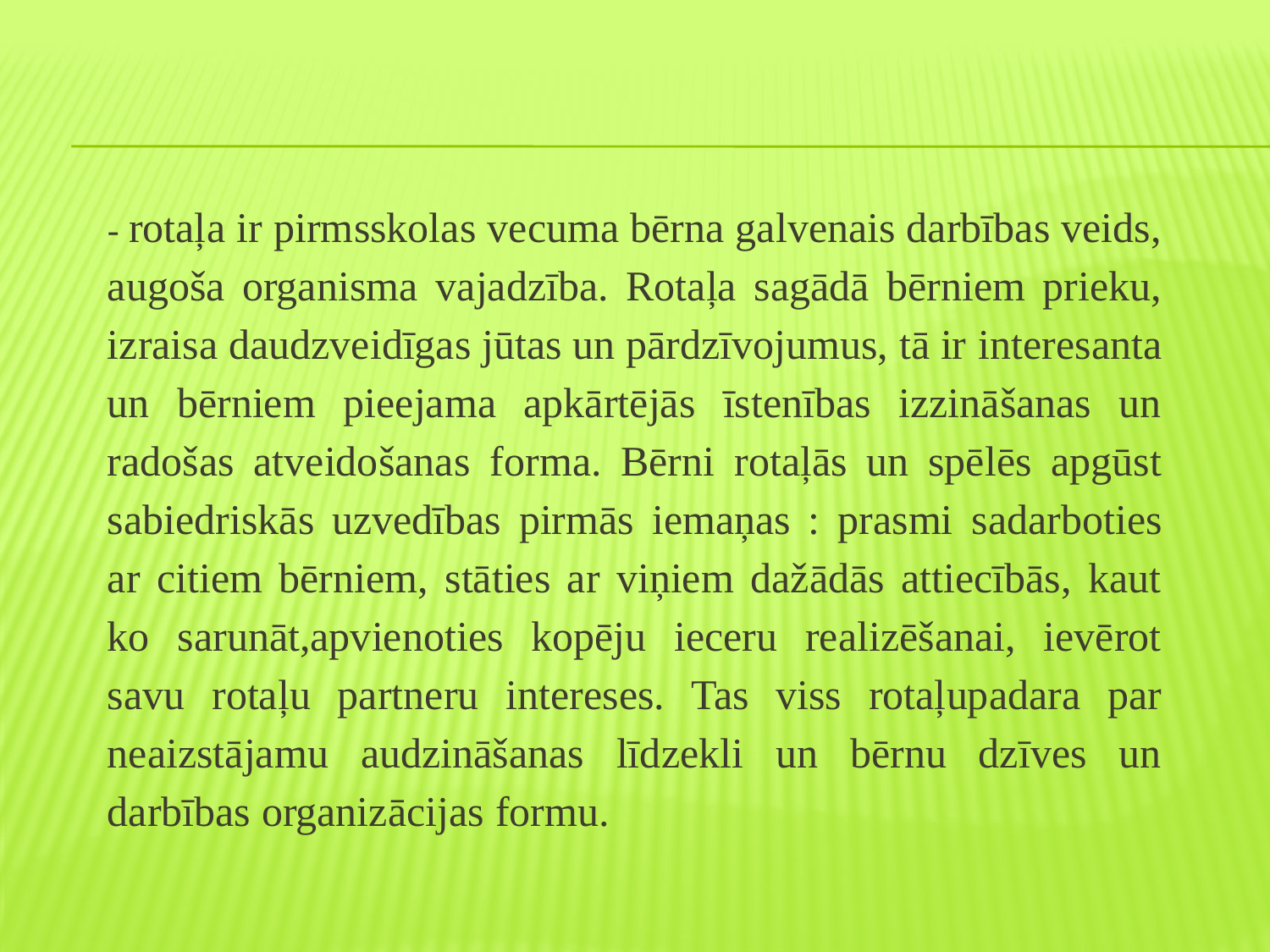

- rotaļa ir pirmsskolas vecuma bērna galvenais darbības veids, augoša organisma vajadzība. Rotaļa sagādā bērniem prieku, izraisa daudzveidīgas jūtas un pārdzīvojumus, tā ir interesanta un bērniem pieejama apkārtējās īstenības izzināšanas un radošas atveidošanas forma. Bērni rotaļās un spēlēs apgūst sabiedriskās uzvedības pirmās iemaņas : prasmi sadarboties ar citiem bērniem, stāties ar viņiem dažādās attiecībās, kaut ko sarunāt,apvienoties kopēju ieceru realizēšanai, ievērot savu rotaļu partneru intereses. Tas viss rotaļupadara par neaizstājamu audzināšanas līdzekli un bērnu dzīves un darbības organizācijas formu.